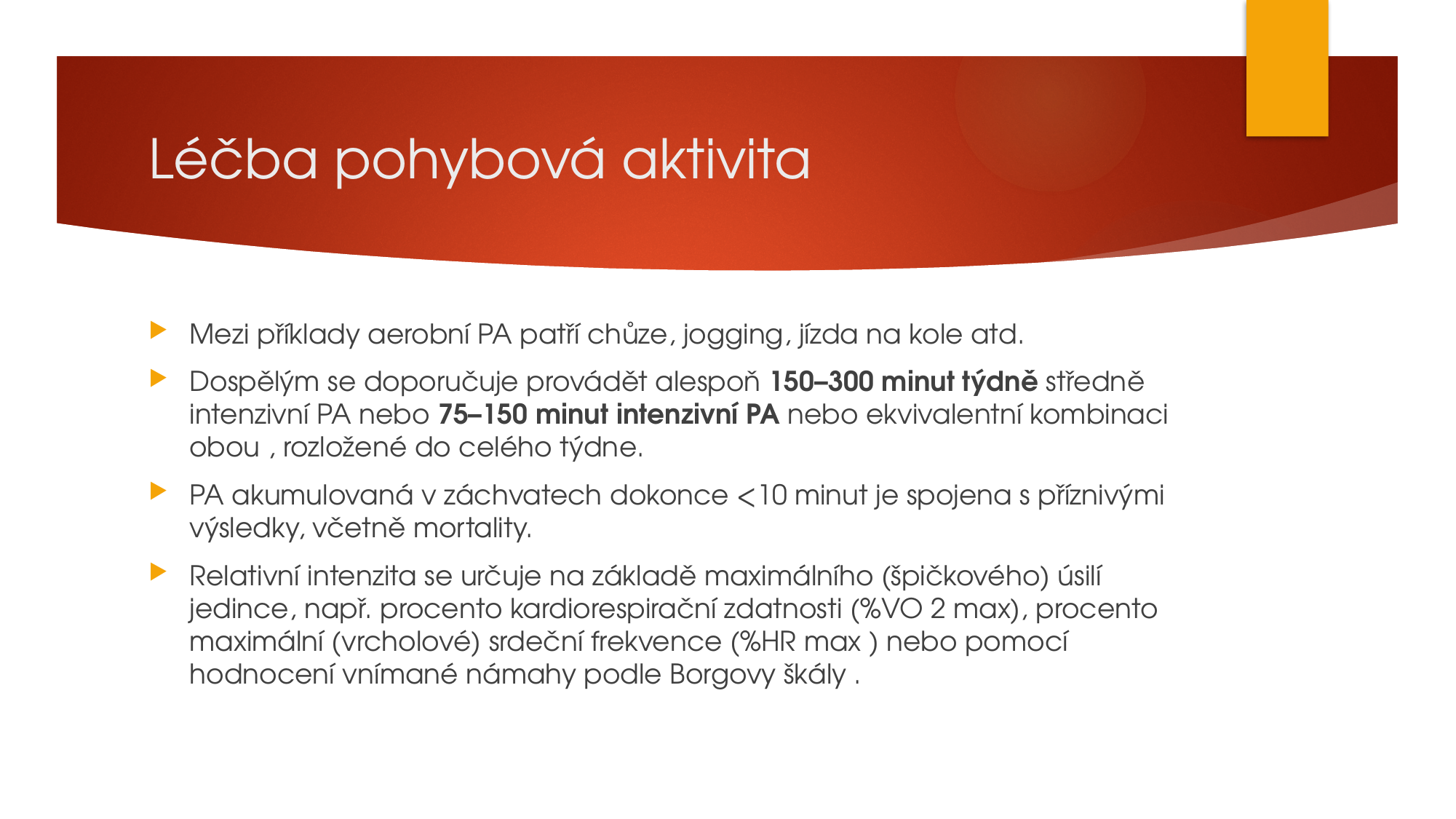

# Léčba pohybová aktivita
Mezi příklady aerobní PA patří chůze, jogging, jízda na kole atd.
Dospělým se doporučuje provádět alespoň 150–300 minut týdně středně intenzivní PA nebo 75–150 minut intenzivní PA nebo ekvivalentní kombinaci obou , rozložené do celého týdne.
PA akumulovaná v záchvatech dokonce <10 minut je spojena s příznivými výsledky, včetně mortality.
Relativní intenzita se určuje na základě maximálního (špičkového) úsilí jedince, např. procento kardiorespirační zdatnosti (%VO 2 max), procento maximální (vrcholové) srdeční frekvence (%HR max ) nebo pomocí hodnocení vnímané námahy podle Borgovy škály .